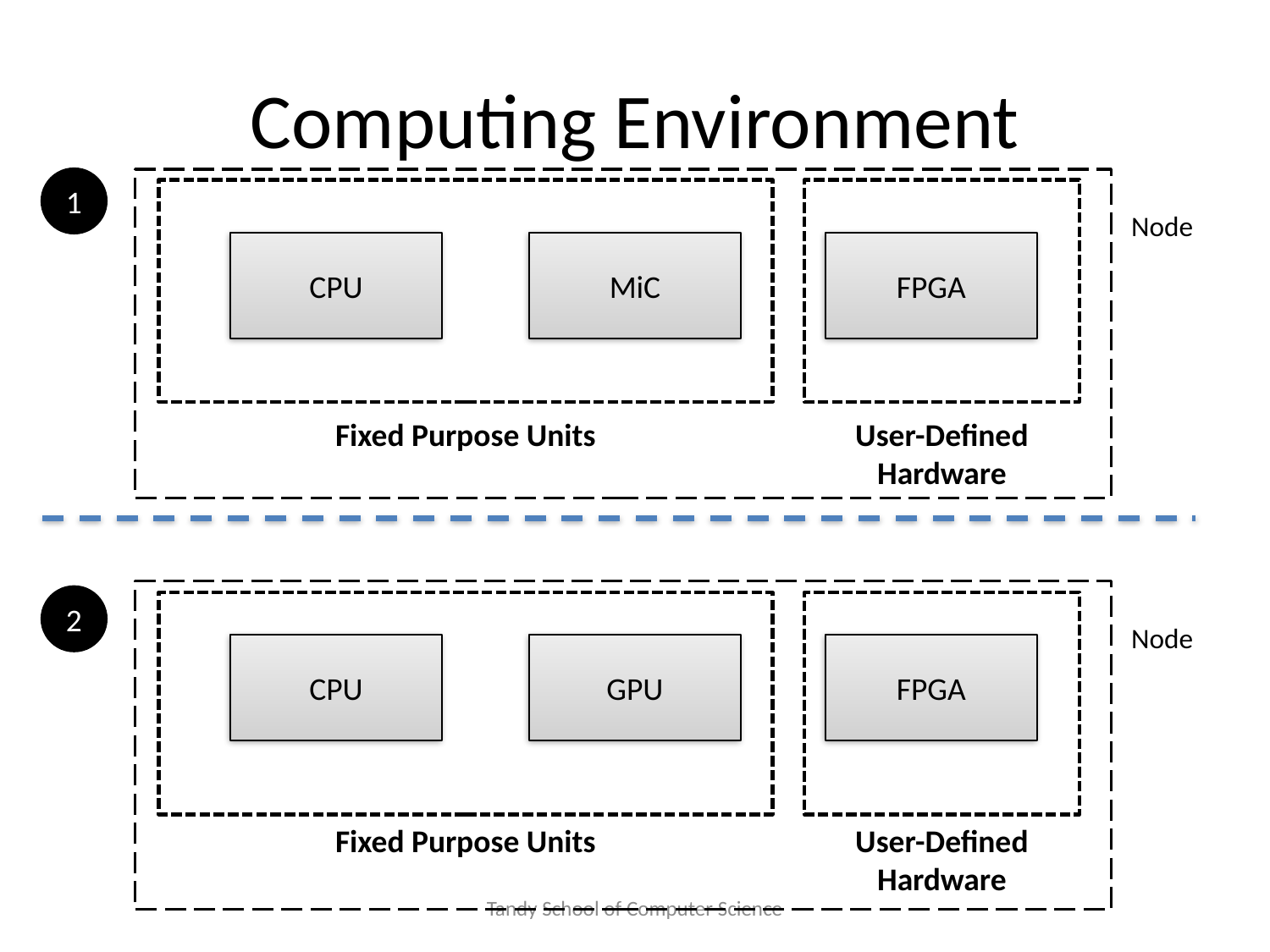

# Computing Environment

1

Node
CPU
MiC
FPGA
Fixed Purpose Units
User-Defined Hardware

2

Node
CPU
GPU
FPGA
Fixed Purpose Units
User-Defined Hardware
Tandy School of Computer Science